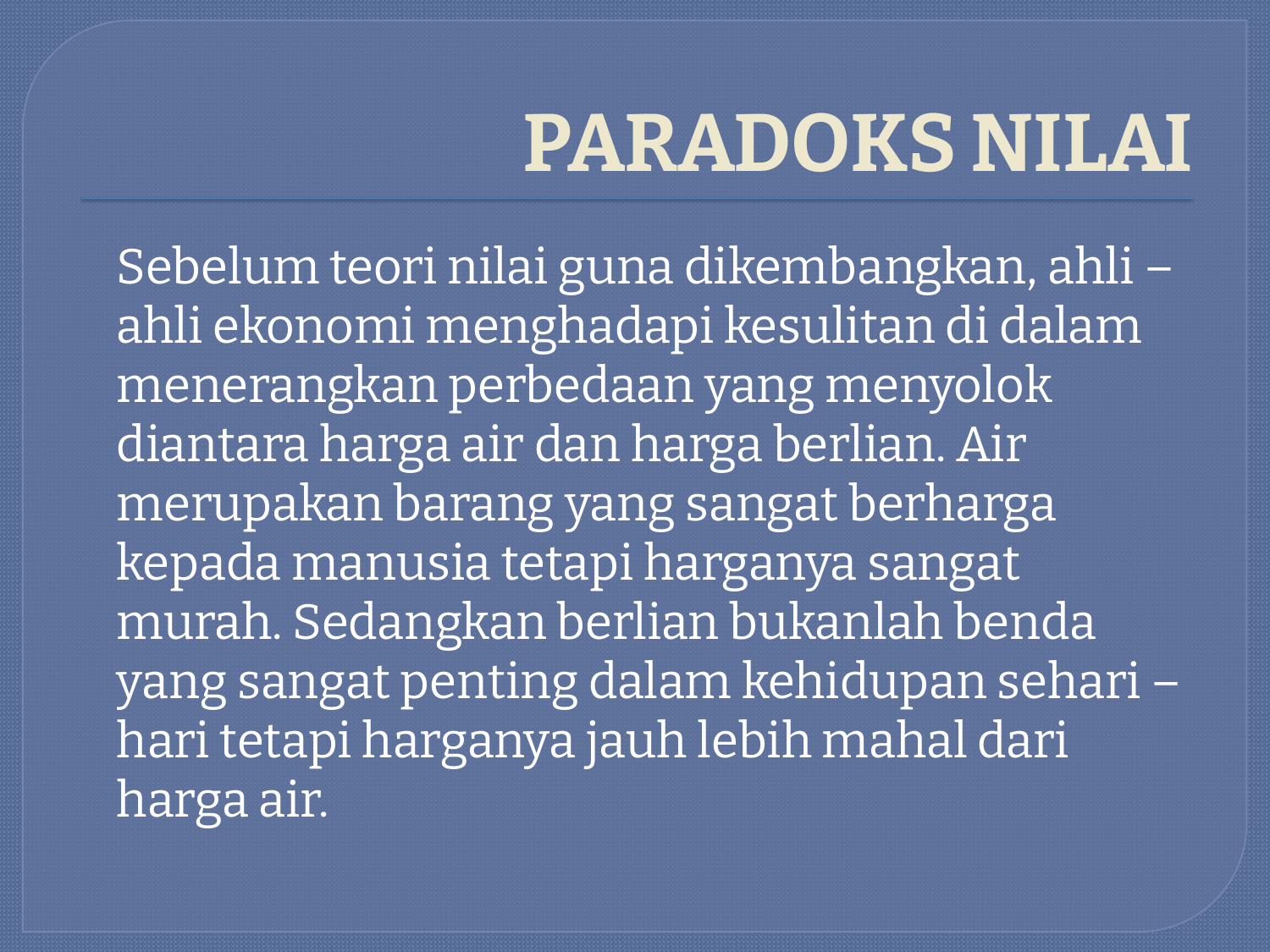

# PARADOKS NILAI
	Sebelum teori nilai guna dikembangkan, ahli – ahli ekonomi menghadapi kesulitan di dalam menerangkan perbedaan yang menyolok diantara harga air dan harga berlian. Air merupakan barang yang sangat berharga kepada manusia tetapi harganya sangat murah. Sedangkan berlian bukanlah benda yang sangat penting dalam kehidupan sehari – hari tetapi harganya jauh lebih mahal dari harga air.